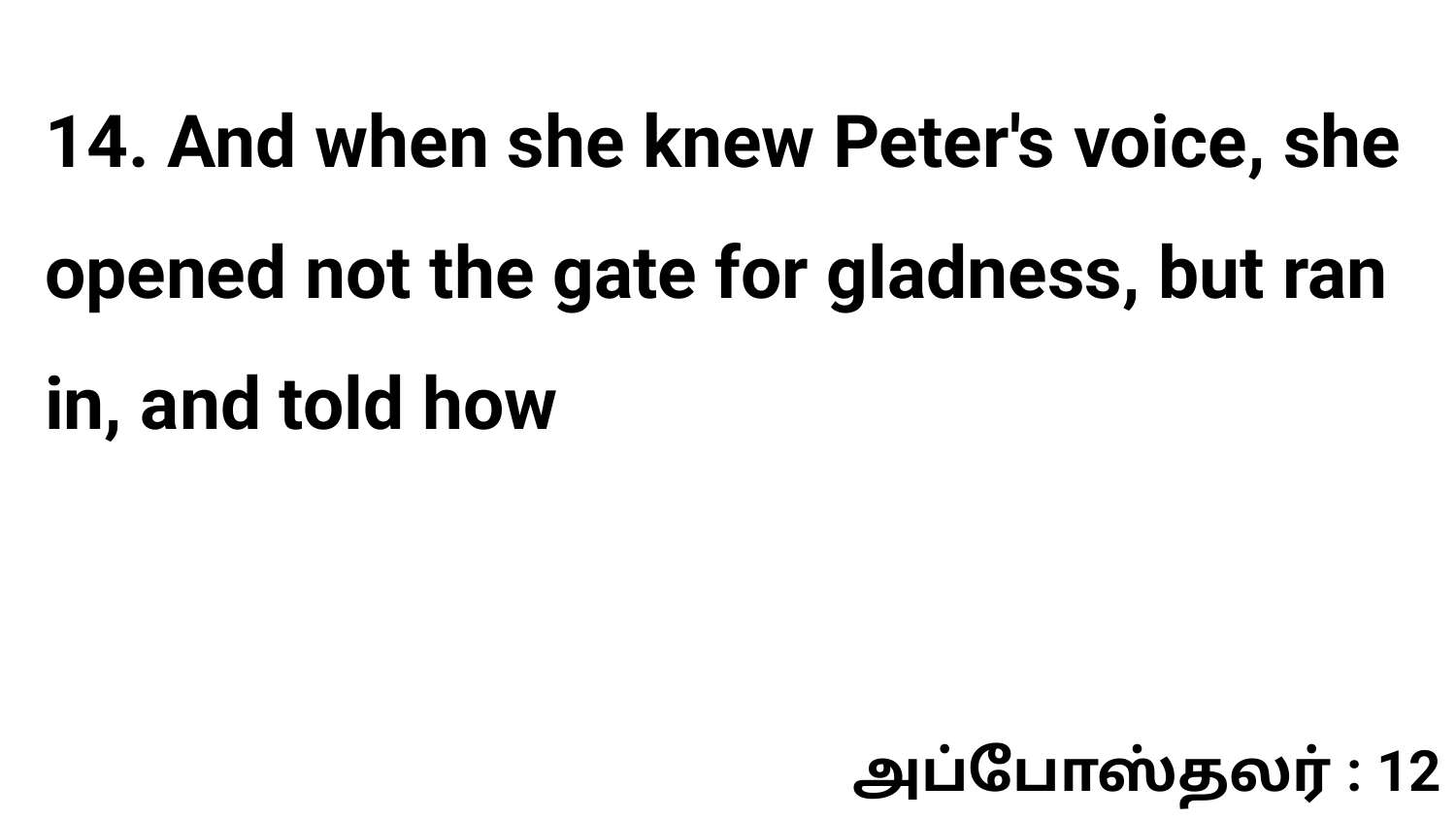

14. And when she knew Peter's voice, she opened not the gate for gladness, but ran in, and told how
அப்போஸ்தலர் : 12